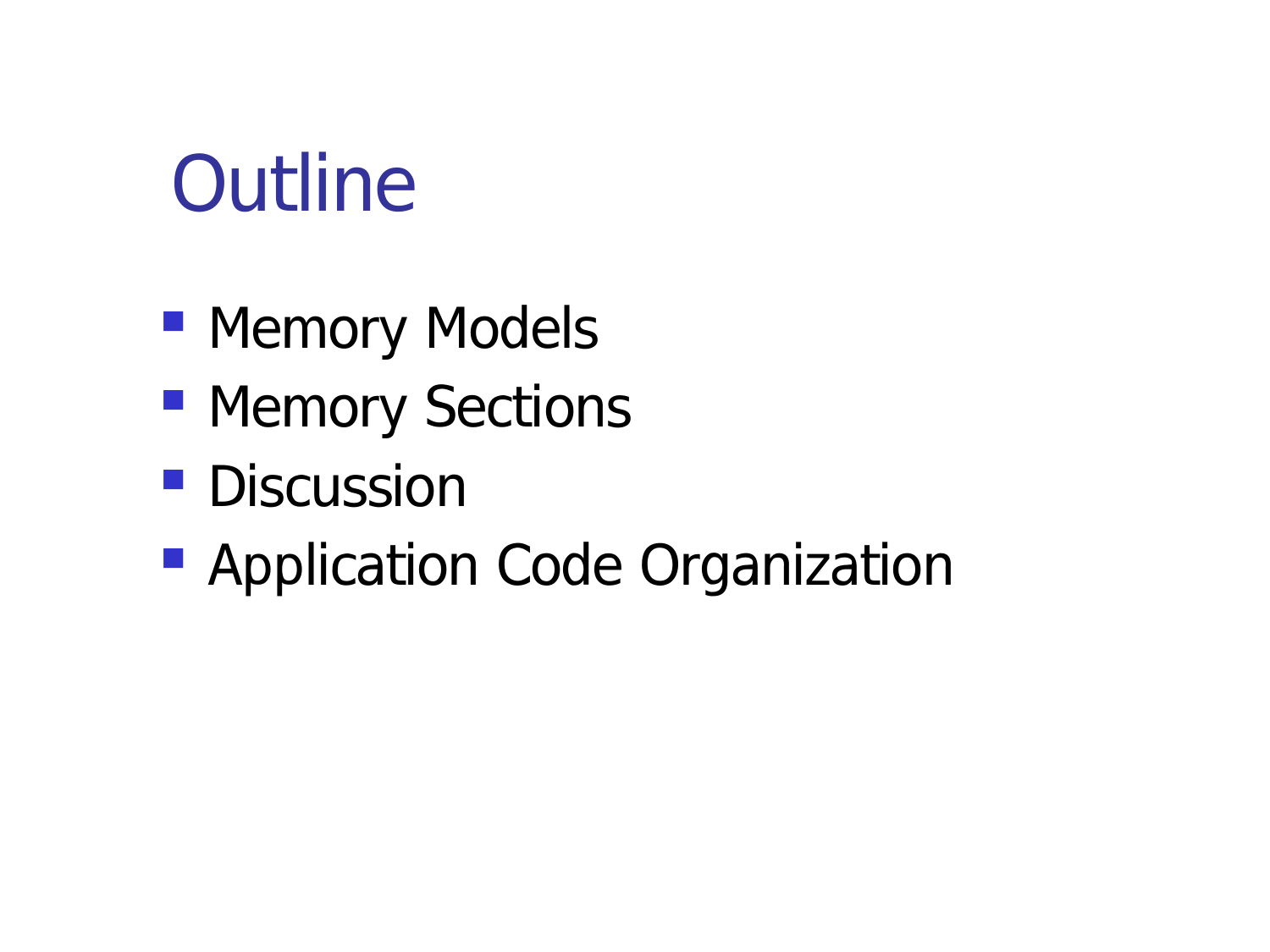

# Outline
Memory Models
Memory Sections
Discussion
Application Code Organization